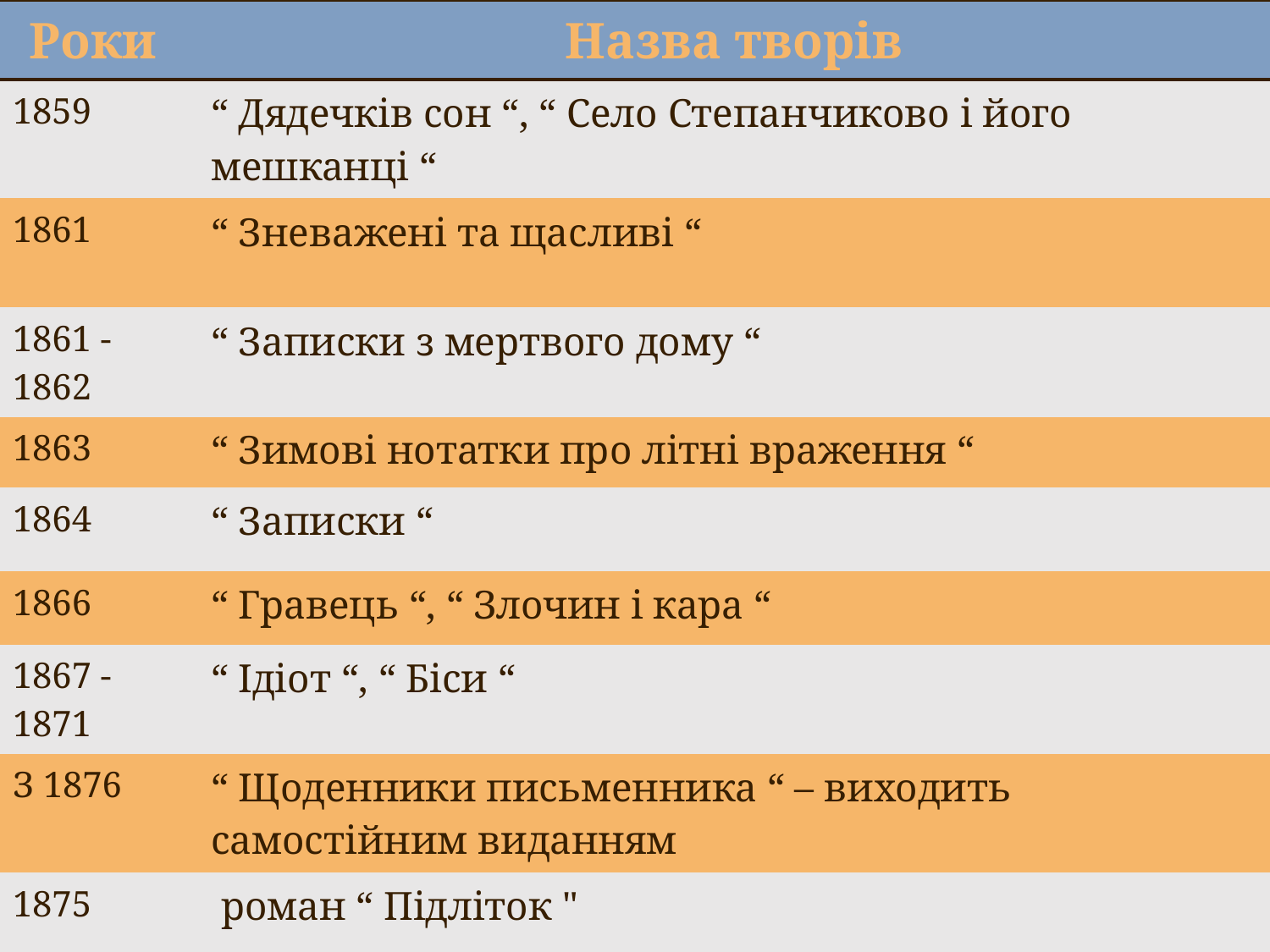

| Роки | Назва творів |
| --- | --- |
| 1859 | “ Дядечків сон “, “ Село Степанчиково і його мешканці “ |
| 1861 | “ Зневажені та щасливі “ |
| 1861 - 1862 | “ Записки з мертвого дому “ |
| 1863 | “ Зимові нотатки про літні враження “ |
| 1864 | “ Записки “ |
| 1866 | “ Гравець “, “ Злочин і кара “ |
| 1867 - 1871 | “ Ідіот “, “ Біси “ |
| З 1876 | “ Щоденники письменника “ – виходить самостійним виданням |
| 1875 | роман “ Підліток " |
| 1879 - 1880 | Працював над романом “ Брати Карамазові “ |